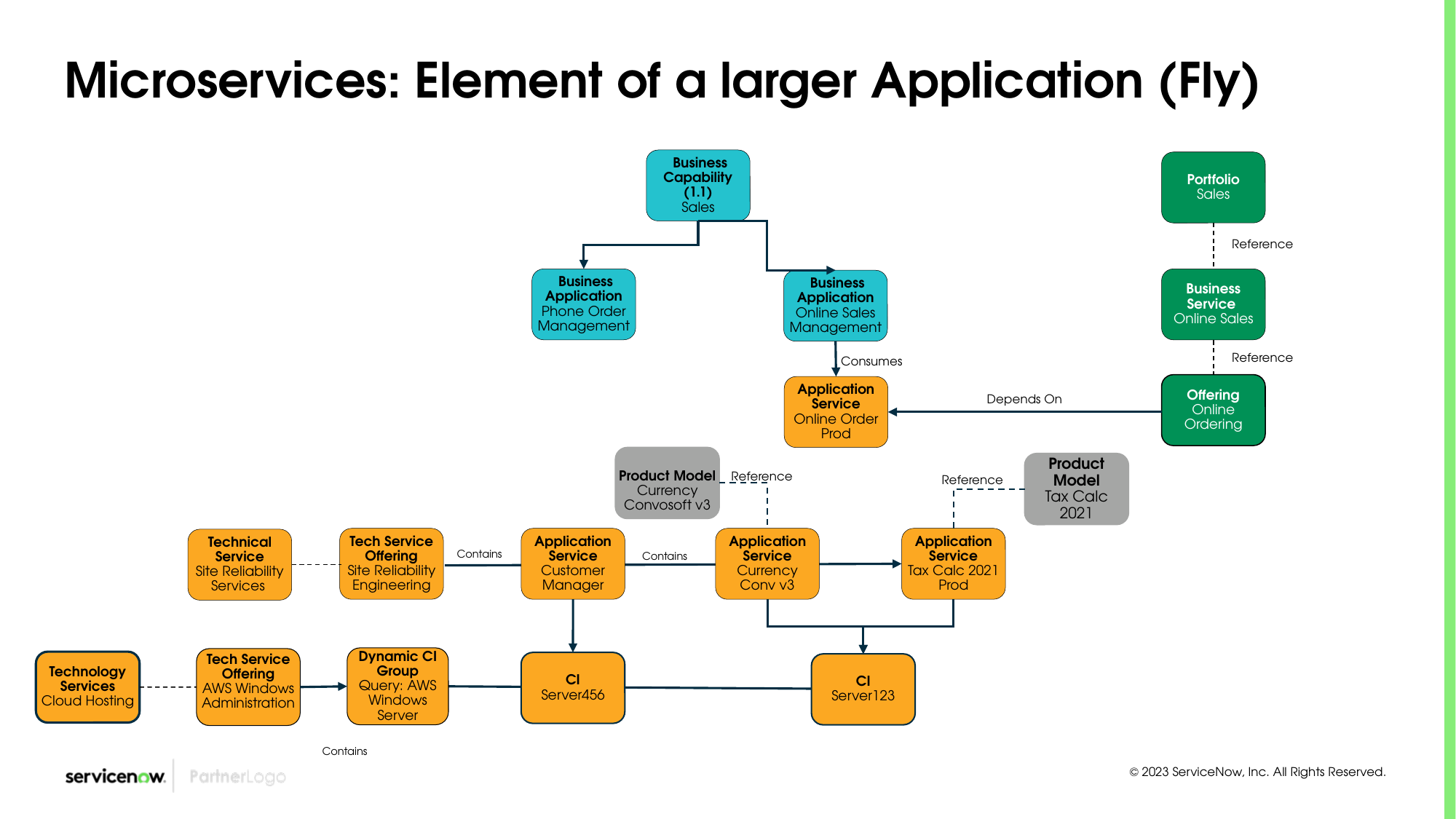

# Microservices: Element of a larger Application (Fly)
 Business Capability (1.1)
Sales
Portfolio
Sales
Reference
 Business Application
Phone Order Management
Business Service
Online Sales
 Business Application
Online Sales Management
Reference
Consumes
Offering
Online Ordering
Application Service
Online Order Prod
Depends On

Product Model
Currency Convosoft v3
Product Model
Tax Calc 2021
Reference
Reference
Tech Service Offering
Site Reliability Engineering
Application Service
Customer Manager
Application Service
Currency Conv v3
Application Service
Tax Calc 2021 Prod
Technical Service
Site Reliability Services
Contains
Contains
Dynamic CI Group
Query: AWS Windows Server
Tech Service Offering
AWS Windows Administration
Technology Services Cloud Hosting
CI
Server456
CI
Server123
Contains